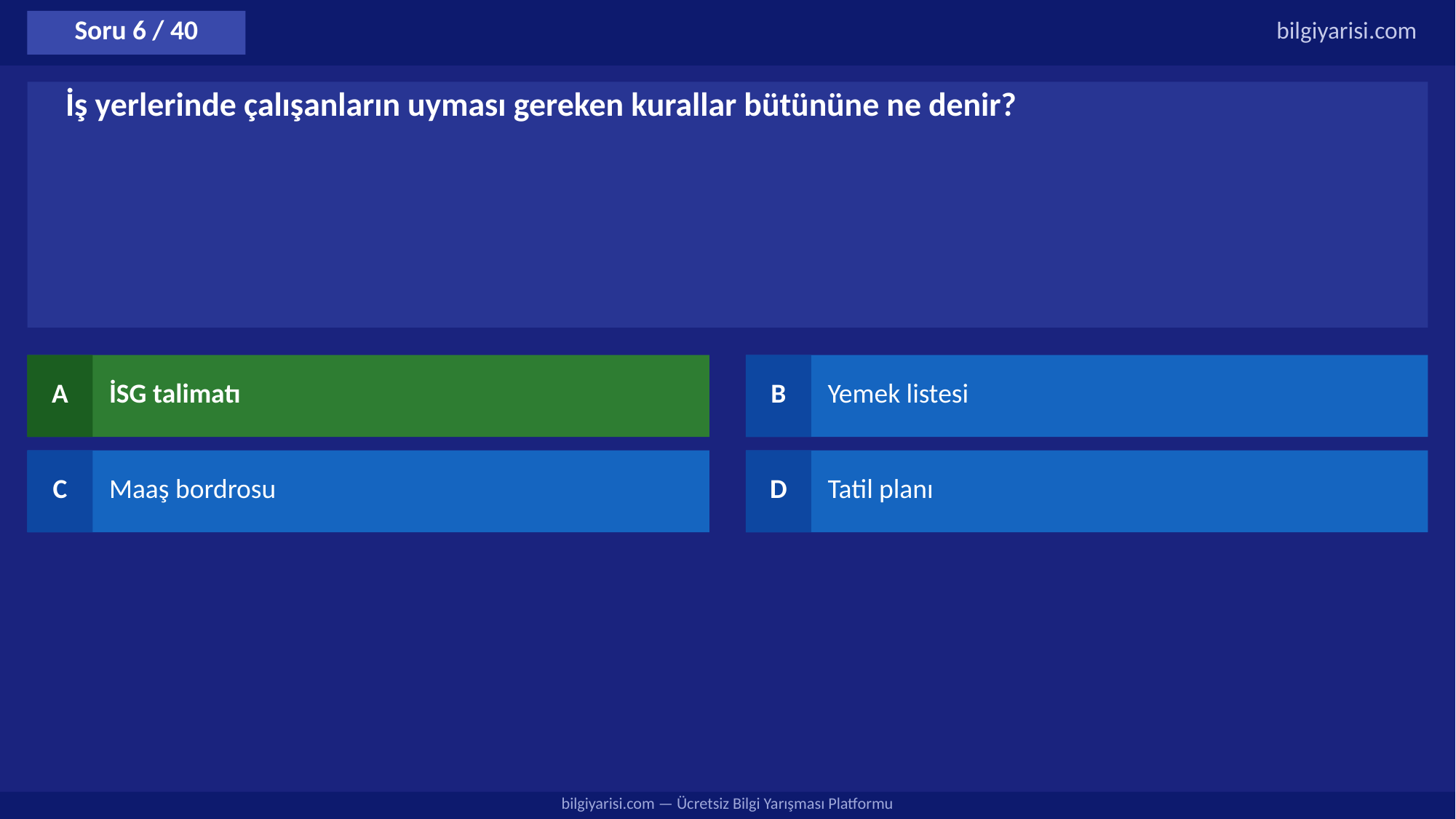

Soru 6 / 40
bilgiyarisi.com

İş yerlerinde çalışanların uyması gereken kurallar bütününe ne denir?

A
İSG talimatı

B
Yemek listesi

C
Maaş bordrosu

D
Tatil planı
bilgiyarisi.com — Ücretsiz Bilgi Yarışması Platformu